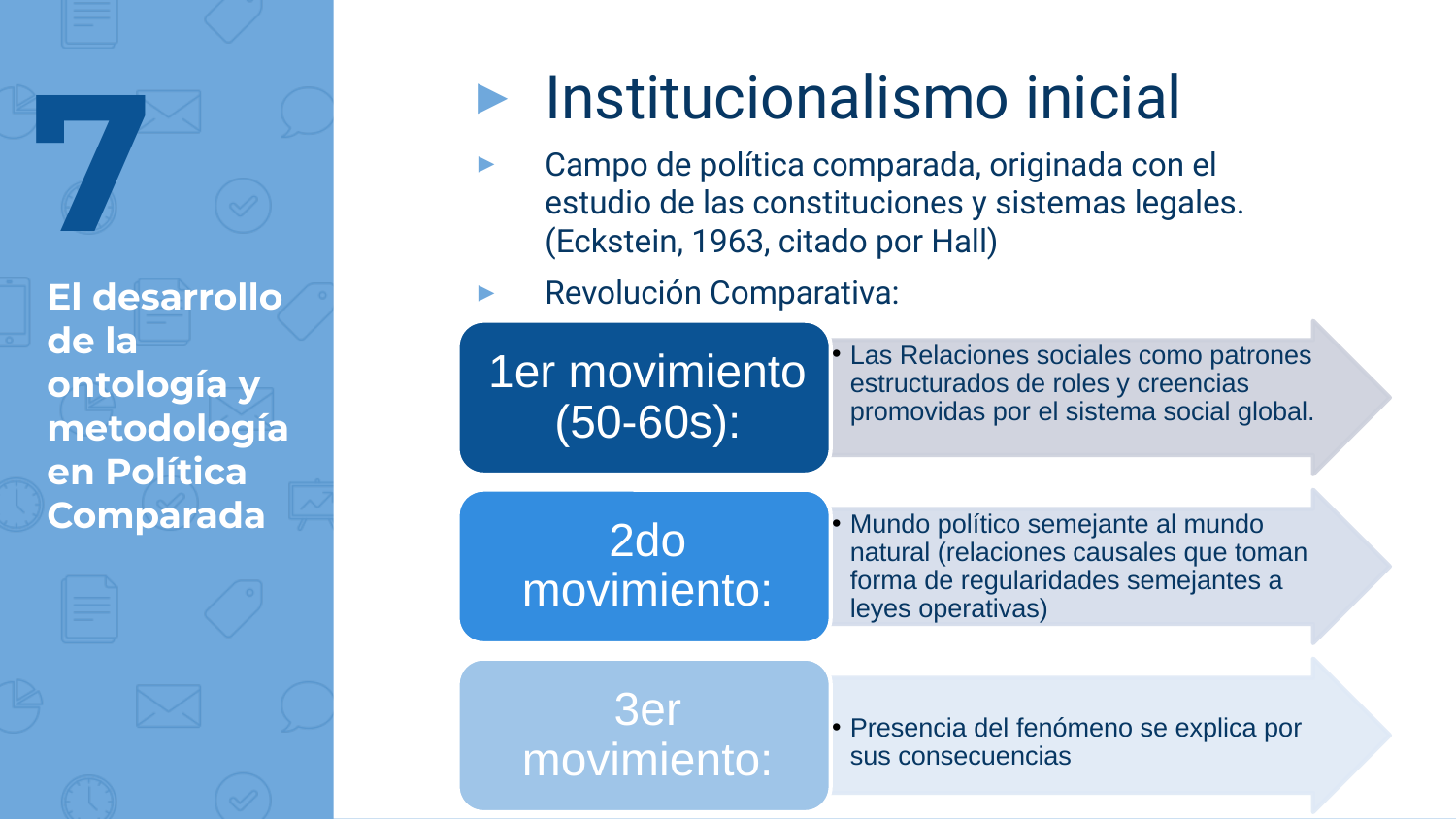

7
Institucionalismo inicial
Campo de política comparada, originada con el estudio de las constituciones y sistemas legales. (Eckstein, 1963, citado por Hall)
Revolución Comparativa:

# El desarrollo de la ontología y metodología en Política Comparada
Las Relaciones sociales como patrones estructurados de roles y creencias promovidas por el sistema social global.
1er movimiento (50-60s):
Mundo político semejante al mundo natural (relaciones causales que toman forma de regularidades semejantes a leyes operativas)
2do movimiento:

Presencia del fenómeno se explica por sus consecuencias
3er movimiento: